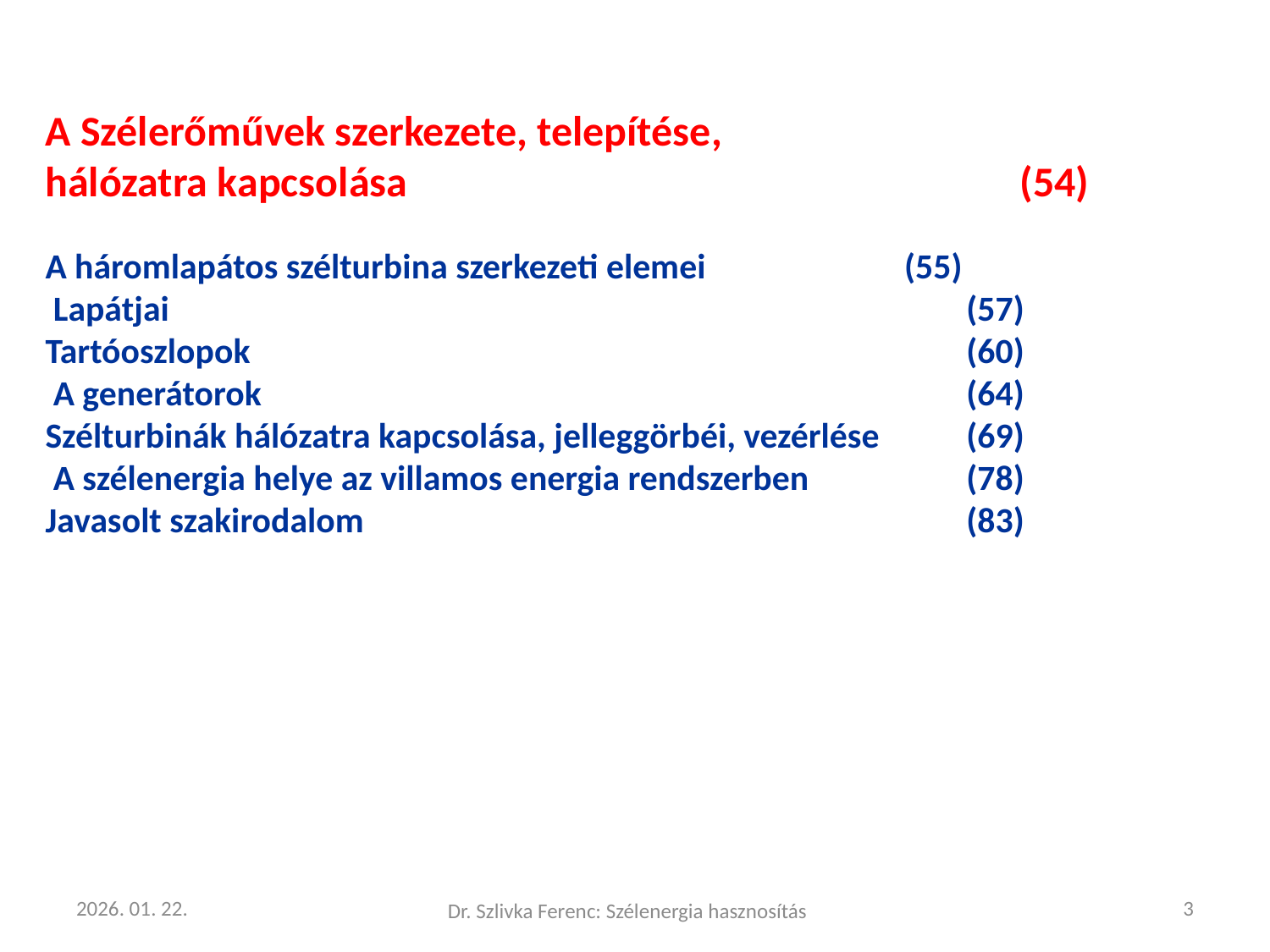

A Szélerőművek szerkezete, telepítése,
hálózatra kapcsolása 			                             (54)

A háromlapátos szélturbina szerkezeti elemei 	                    (55)
 Lapátjai	 						    (57)
Tartóoszlopok 						    (60)
 A generátorok 						    (64)
Szélturbinák hálózatra kapcsolása, jelleggörbéi, vezérlése	    (69)
 A szélenergia helye az villamos energia rendszerben	    (78)
Javasolt szakirodalom			                             	    (83)
2026. 01. 22.
3
Dr. Szlivka Ferenc: Szélenergia hasznosítás